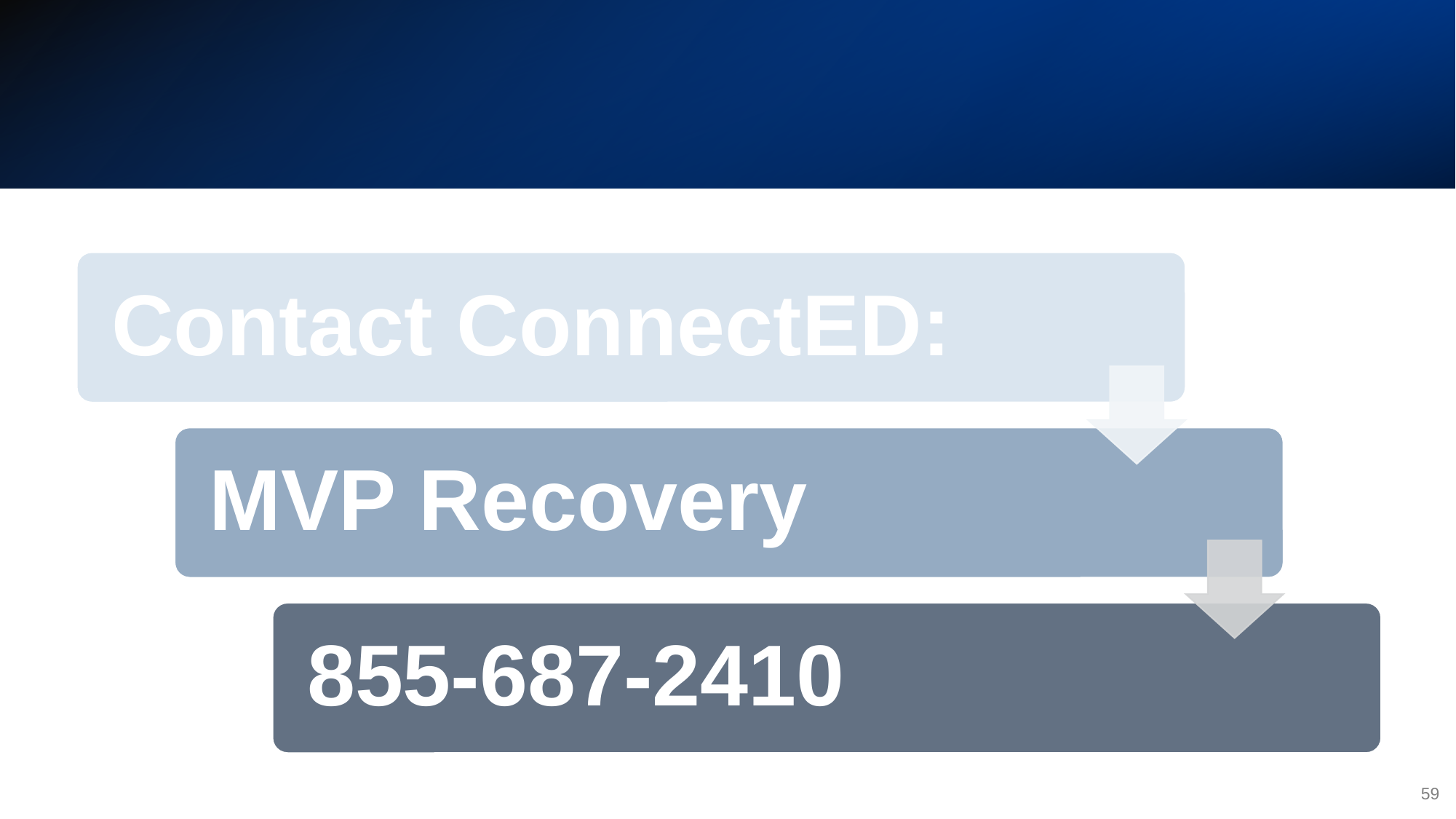

#

Contact ConnectED:
MVP Recovery
855-687-2410

59